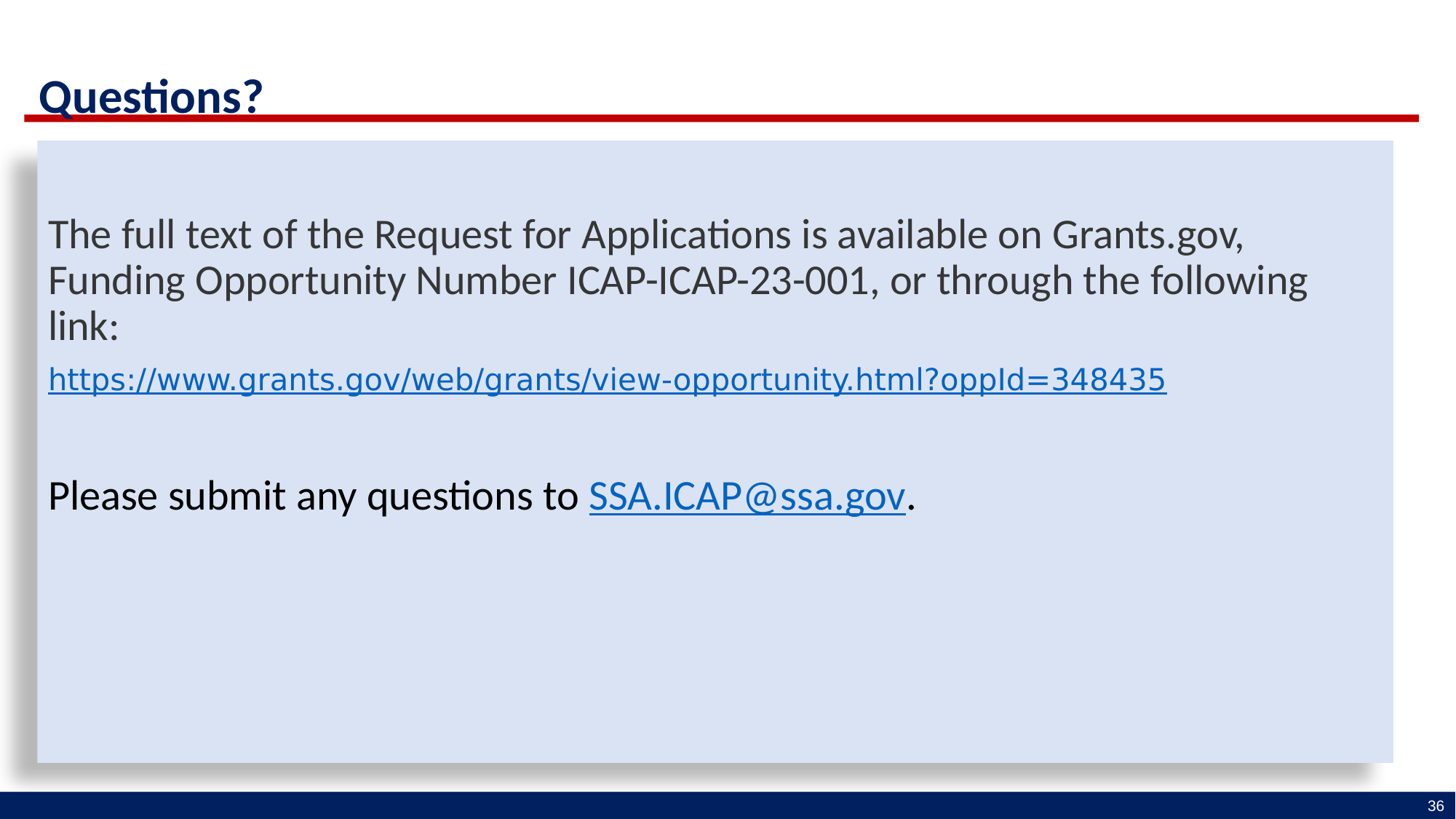

Questions?

The full text of the Request for Applications is available on Grants.gov, Funding Opportunity Number ICAP-ICAP-23-001, or through the following link:
https://www.grants.gov/web/grants/view-opportunity.html?oppId=348435

Please submit any questions to SSA.ICAP@ssa.gov.

36